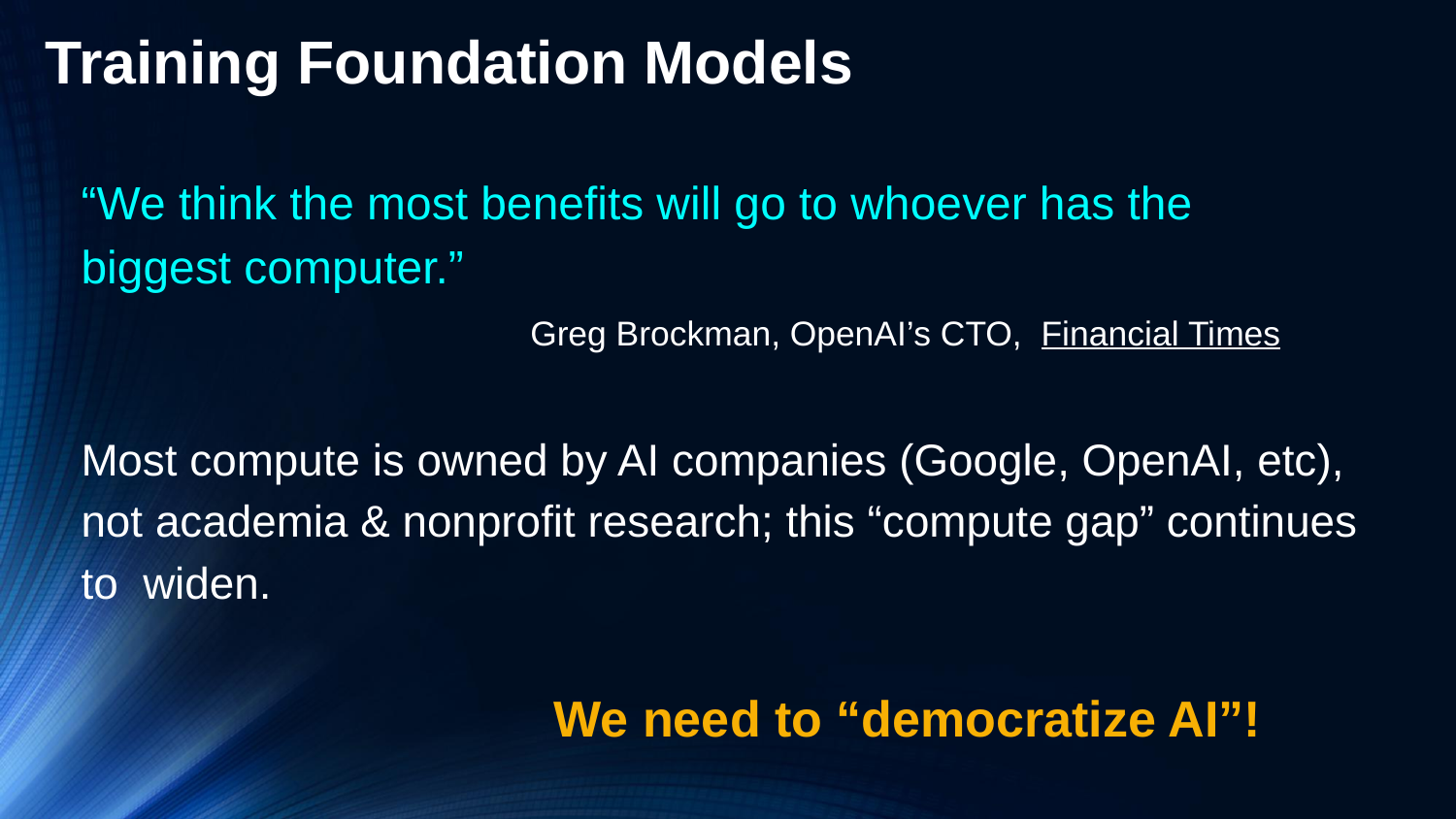

Training Foundation Models
“We think the most benefits will go to whoever has the biggest computer.”
			 Greg Brockman, OpenAI’s CTO,  Financial Times
Most compute is owned by AI companies (Google, OpenAI, etc), not academia & nonprofit research; this “compute gap” continues to  widen.

We need to “democratize AI”!